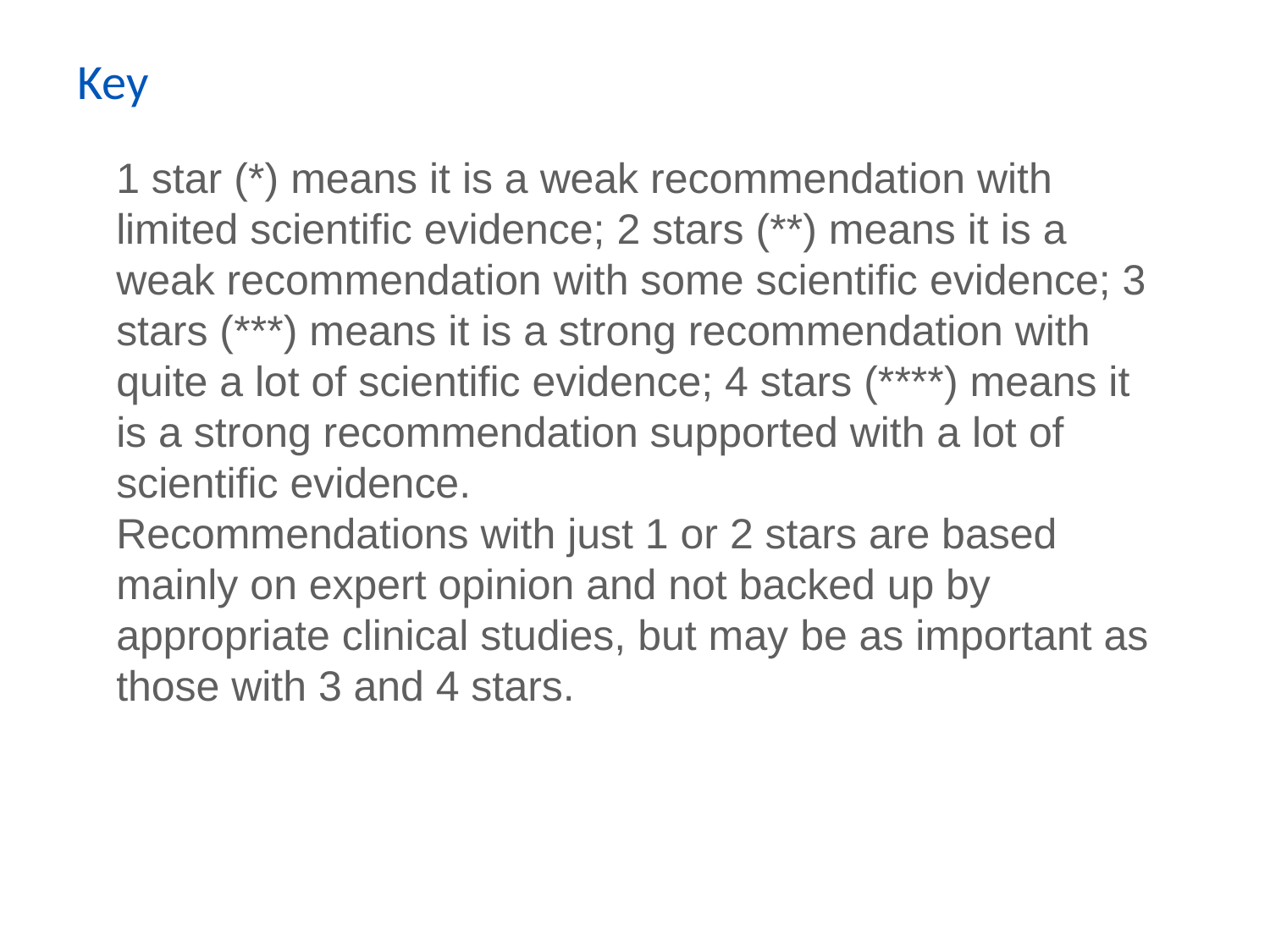

# Key
1 star (*) means it is a weak recommendation with limited scientific evidence; 2 stars (**) means it is a weak recommendation with some scientific evidence; 3 stars (***) means it is a strong recommendation with quite a lot of scientific evidence; 4 stars (****) means it is a strong recommendation supported with a lot of scientific evidence.
Recommendations with just 1 or 2 stars are based mainly on expert opinion and not backed up by appropriate clinical studies, but may be as important as those with 3 and 4 stars.